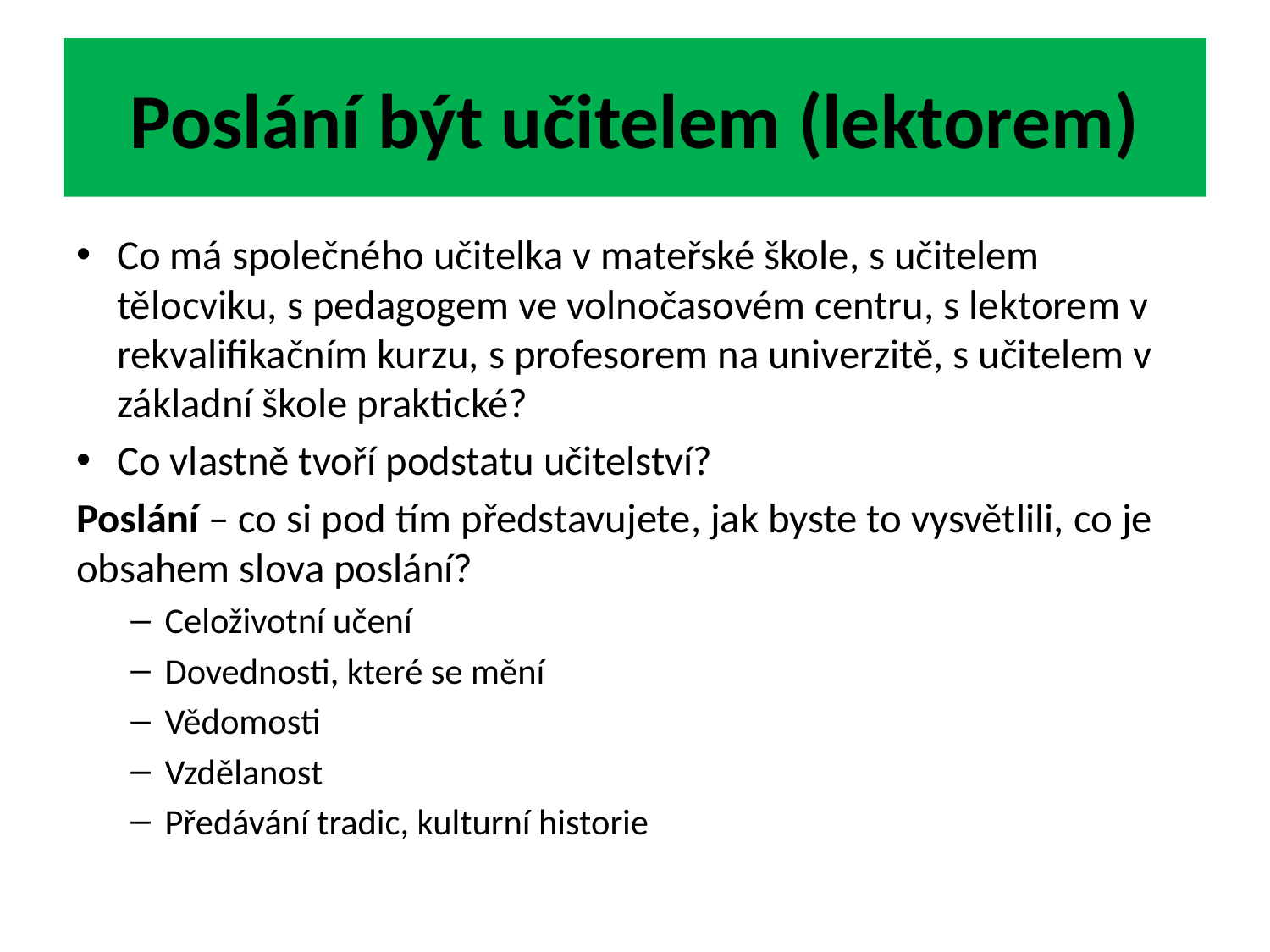

# Poslání být učitelem (lektorem)
Co má společného učitelka v mateřské škole, s učitelem tělocviku, s pedagogem ve volnočasovém centru, s lektorem v rekvalifikačním kurzu, s profesorem na univerzitě, s učitelem v základní škole praktické?
Co vlastně tvoří podstatu učitelství?
Poslání – co si pod tím představujete, jak byste to vysvětlili, co je obsahem slova poslání?
Celoživotní učení
Dovednosti, které se mění
Vědomosti
Vzdělanost
Předávání tradic, kulturní historie